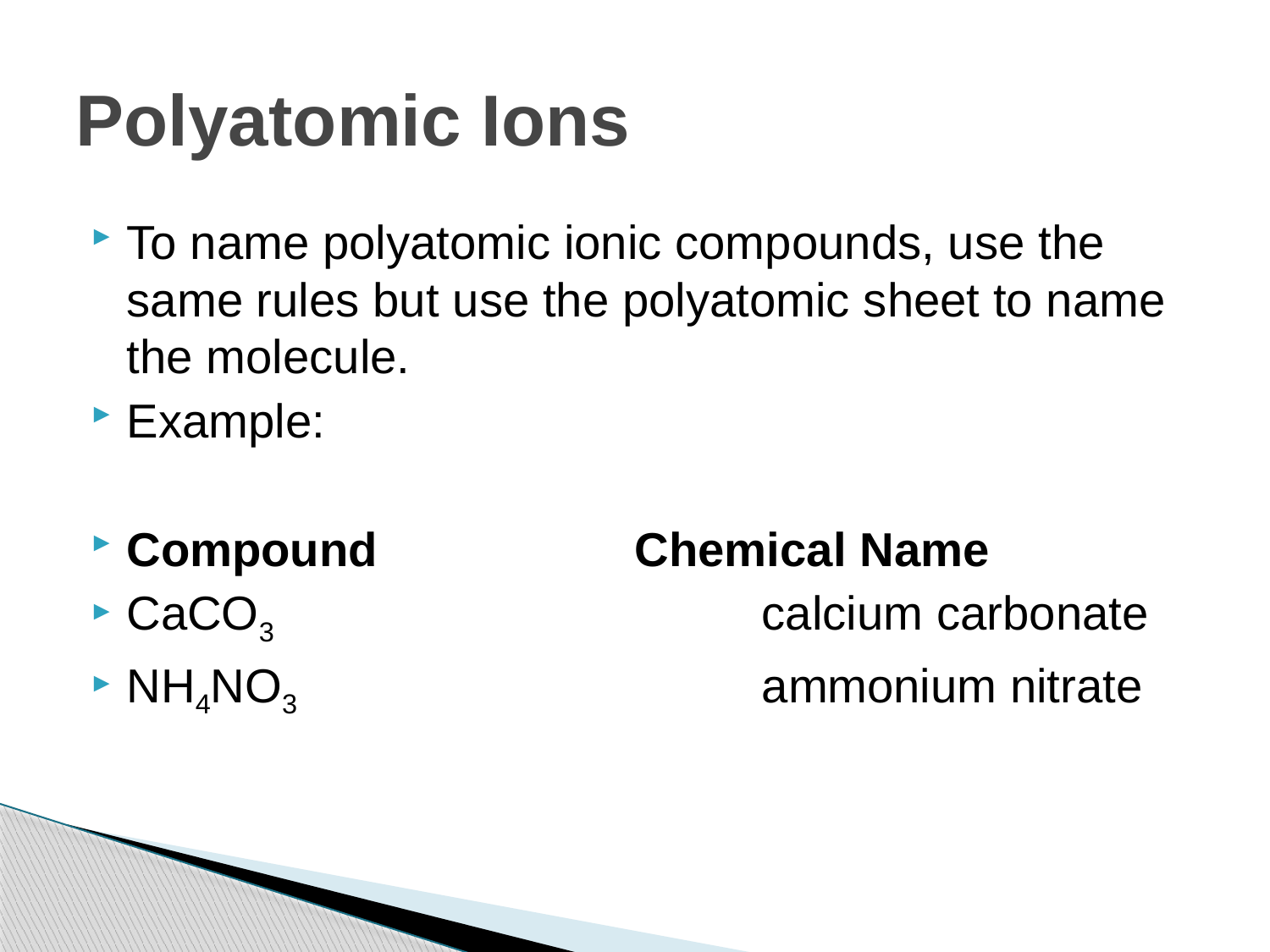

# Polyatomic Ions
To name polyatomic ionic compounds, use the same rules but use the polyatomic sheet to name the molecule.
Example:

Compound			Chemical Name
CaCO3				calcium carbonate
NH4NO3				ammonium nitrate